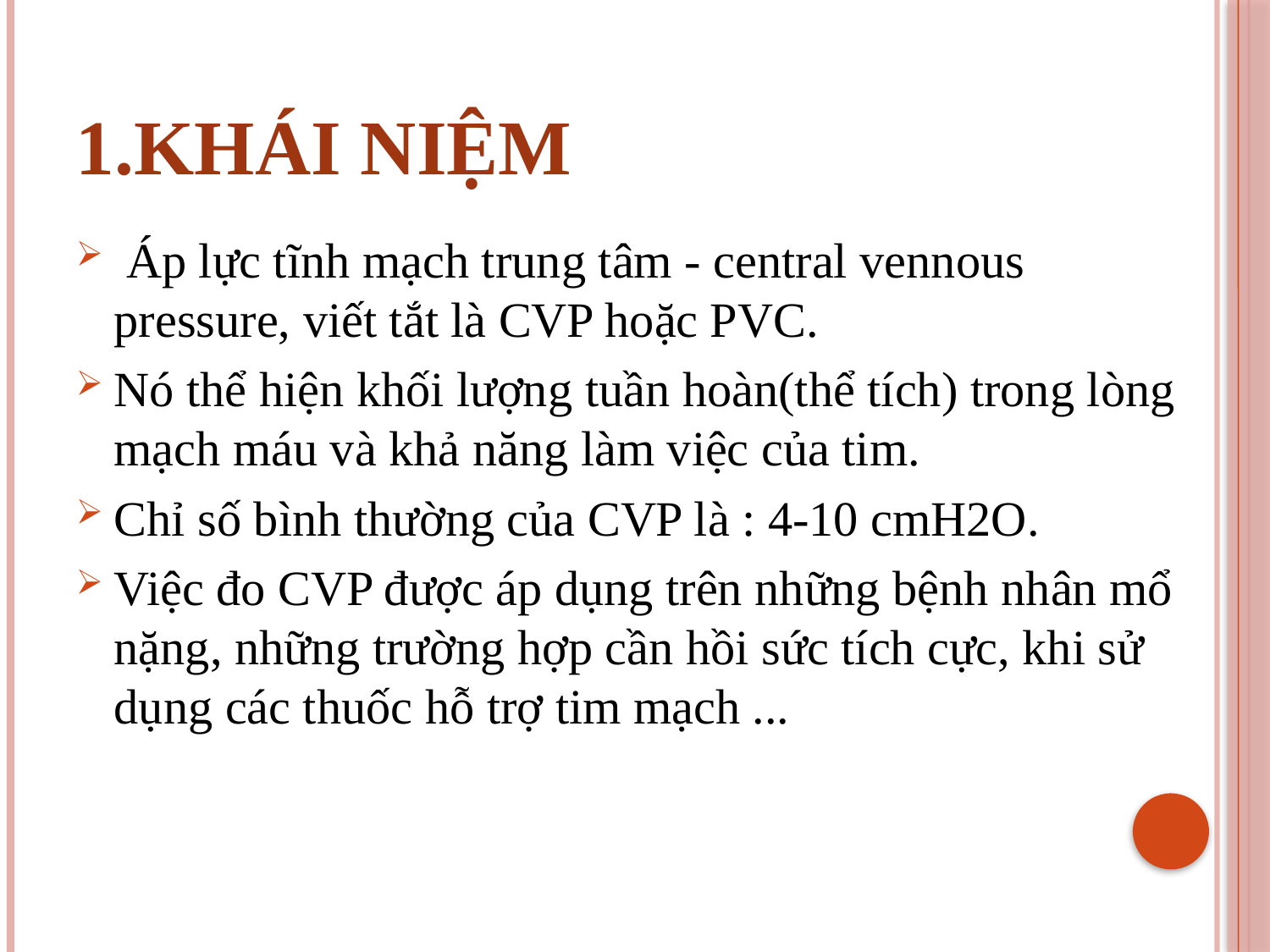

# 1.Khái niệm
 Áp lực tĩnh mạch trung tâm - central vennous pressure, viết tắt là CVP hoặc PVC.
Nó thể hiện khối lượng tuần hoàn(thể tích) trong lòng mạch máu và khả năng làm việc của tim.
Chỉ số bình thường của CVP là : 4-10 cmH2O.
Việc đo CVP được áp dụng trên những bệnh nhân mổ nặng, những trường hợp cần hồi sức tích cực, khi sử dụng các thuốc hỗ trợ tim mạch ...